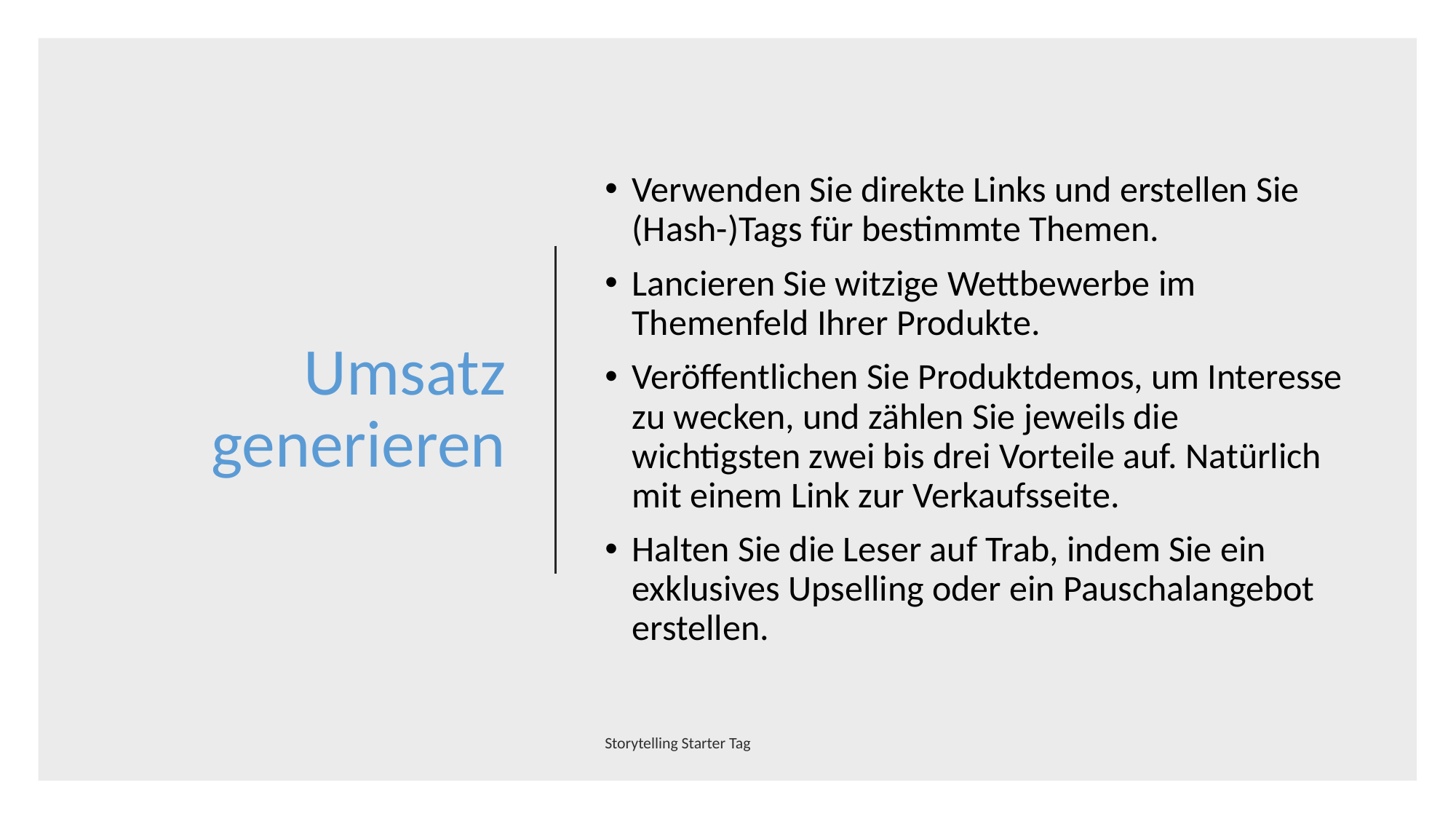

# Umsatz generieren
Verwenden Sie direkte Links und erstellen Sie (Hash-)Tags für bestimmte Themen.
Lancieren Sie witzige Wettbewerbe im Themenfeld Ihrer Produkte.
Veröffentlichen Sie Produktdemos, um Interesse zu wecken, und zählen Sie jeweils die wichtigsten zwei bis drei Vorteile auf. Natürlich mit einem Link zur Verkaufsseite.
Halten Sie die Leser auf Trab, indem Sie ein exklusives Upselling oder ein Pauschalangebot erstellen.
Storytelling Starter Tag